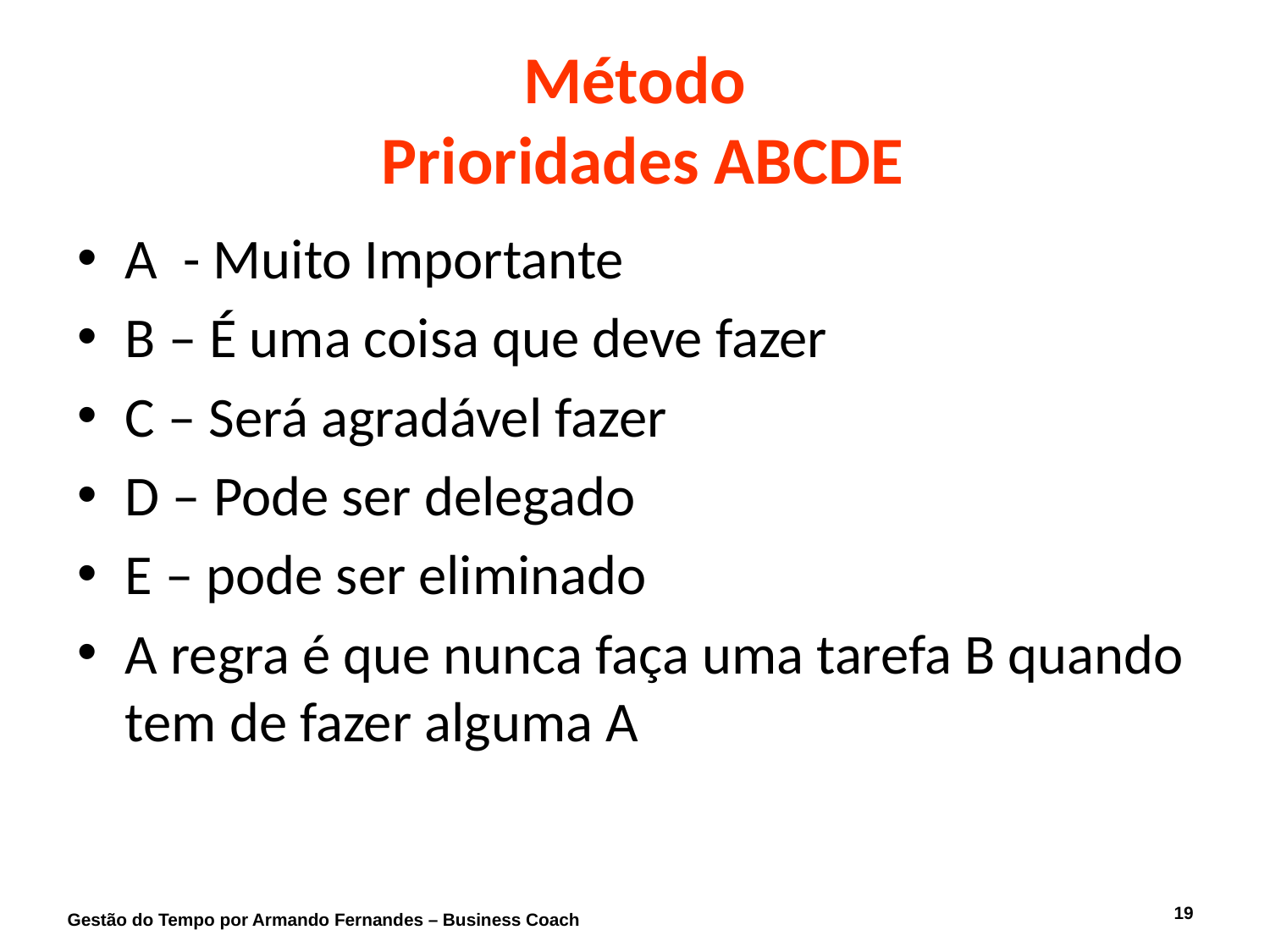

# Método Prioridades ABCDE
A  - Muito Importante
B – É uma coisa que deve fazer
C – Será agradável fazer
D – Pode ser delegado
E – pode ser eliminado
A regra é que nunca faça uma tarefa B quando tem de fazer alguma A

19
Gestão do Tempo por Armando Fernandes – Business Coach